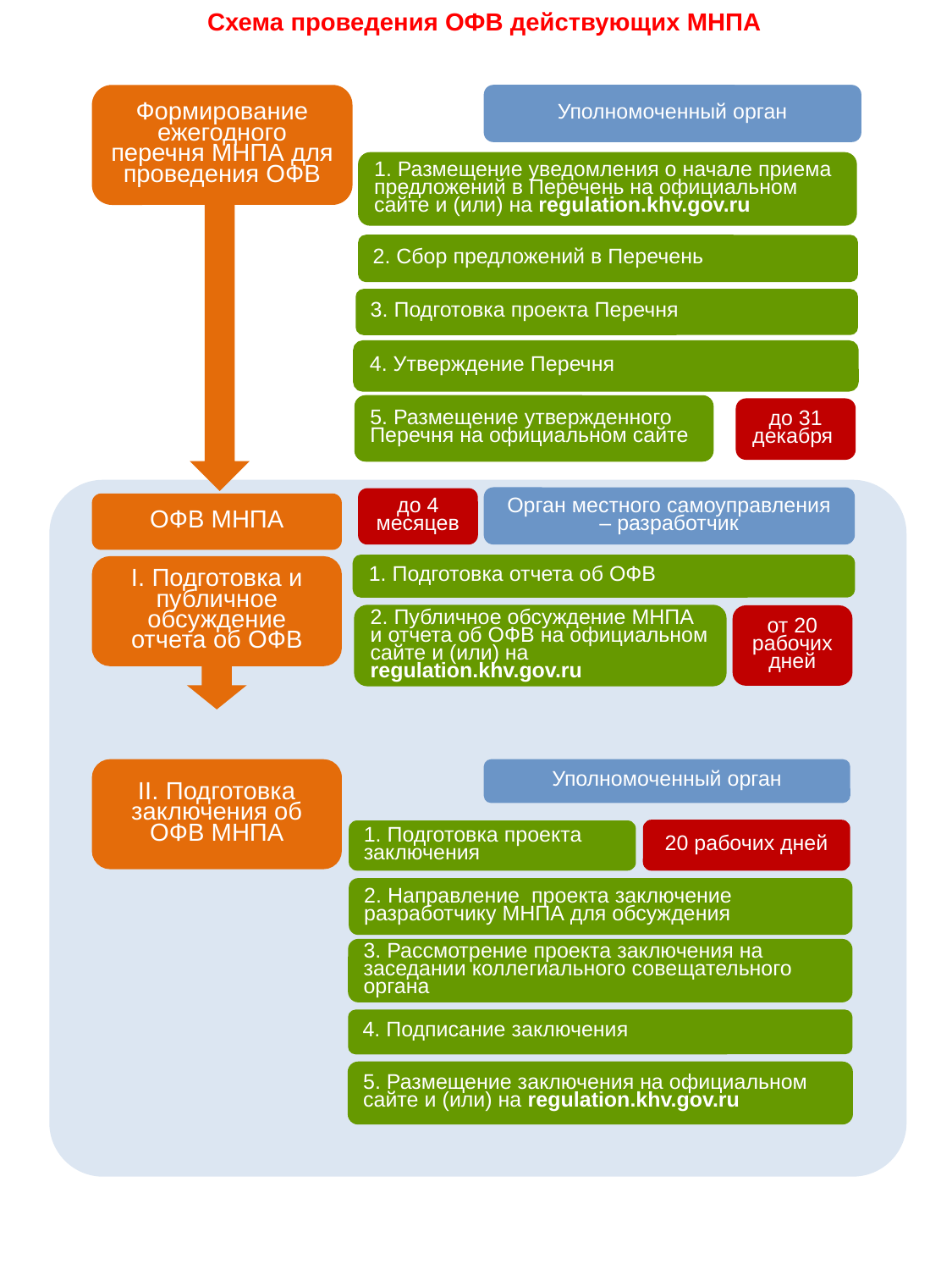

Схема проведения ОФВ действующих МНПА
Формирование ежегодного перечня МНПА для проведения ОФВ
Уполномоченный орган
Уполномоченный орган
1. Размещение уведомления о начале приема предложений в Перечень на официальном сайте и (или) на regulation.khv.gov.ru

2. Сбор предложений в Перечень
3. Подготовка проекта Перечня
4. Утверждение Перечня
5. Размещение утвержденного Перечня на официальном сайте
до 31 декабря

Орган местного самоуправления – разработчик
до 4 месяцев
ОФВ МНПА
I. Подготовка и публичное обсуждение отчета об ОФВ
1. Подготовка отчета об ОФВ
2. Публичное обсуждение МНПА и отчета об ОФВ на официальном сайте и (или) на regulation.khv.gov.ru
от 20 рабочих дней

II. Подготовка заключения об ОФВ МНПА
Уполномоченный орган
20 рабочих дней
1. Подготовка проекта заключения
2. Направление  проекта заключение разработчику МНПА для обсуждения
3. Рассмотрение проекта заключения на заседании коллегиального совещательного органа
4. Подписание заключения
5. Размещение заключения на официальном сайте и (или) на regulation.khv.gov.ru